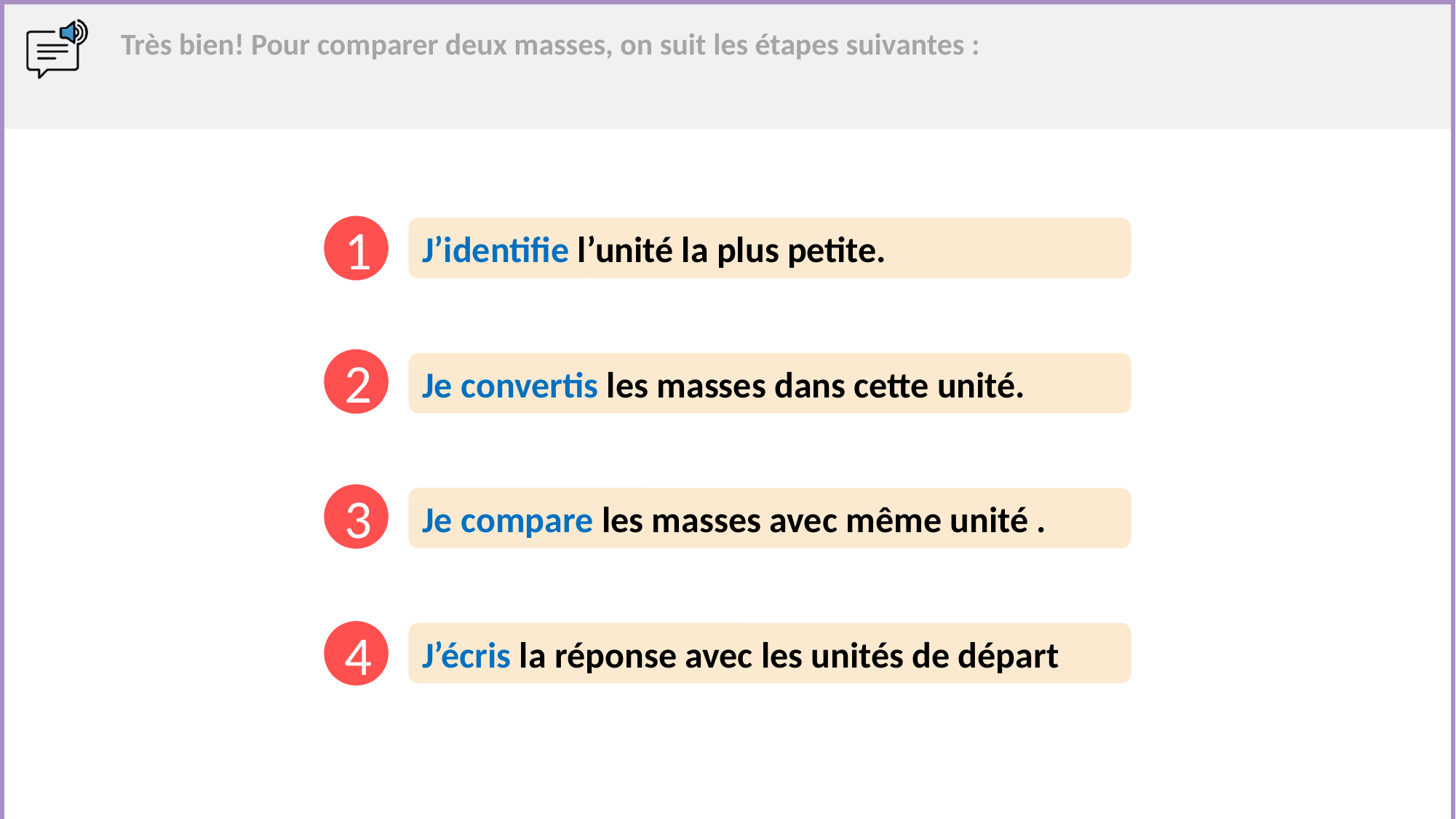

Très bien! Pour comparer deux masses, on suit les étapes suivantes :
1
J’identifie l’unité la plus petite.
2
Je convertis les masses dans cette unité.
3
Je compare les masses avec même unité .
4
J’écris la réponse avec les unités de départ